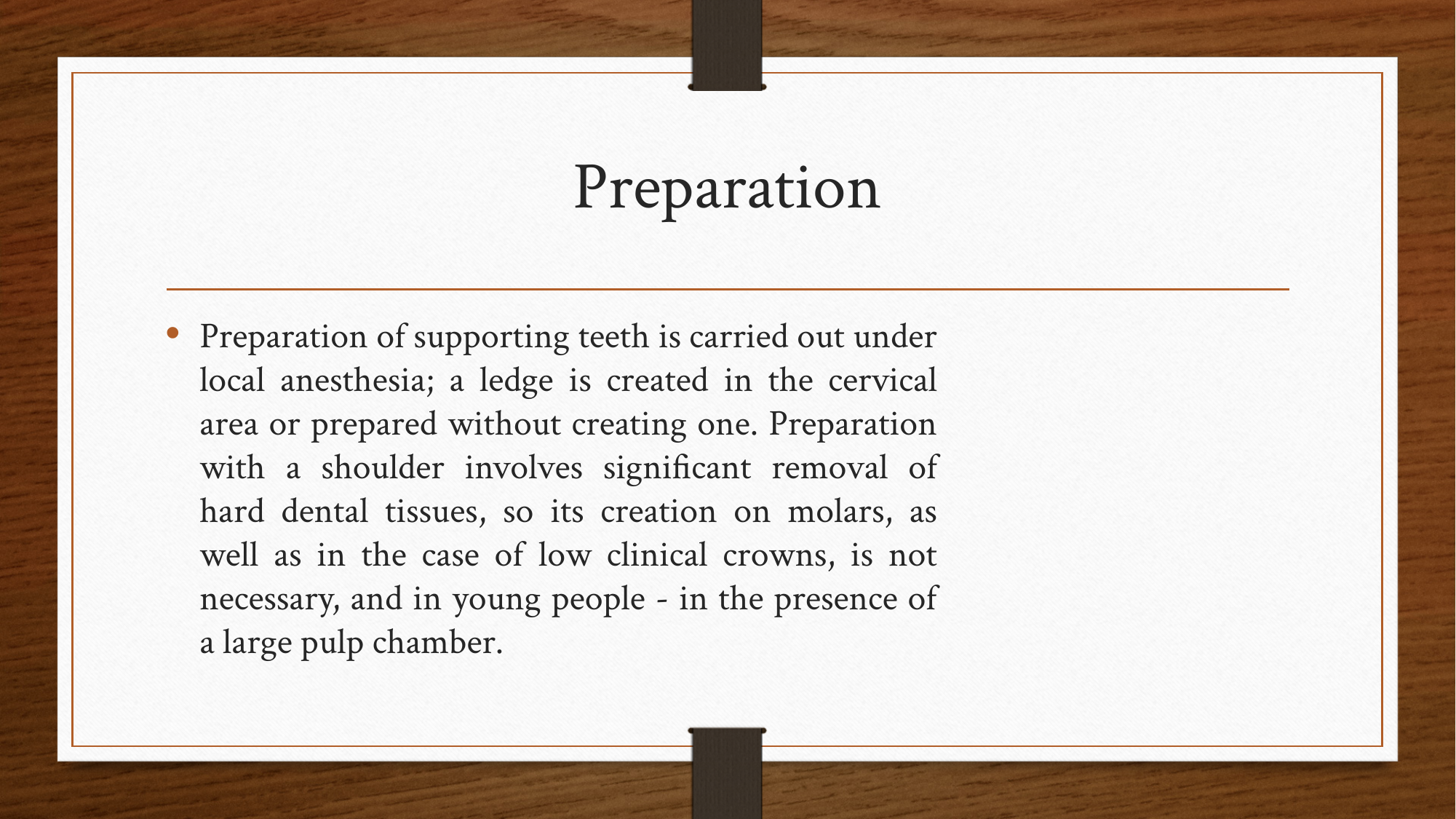

# Preparation
Preparation of supporting teeth is carried out under local anesthesia; a ledge is created in the cervical area or prepared without creating one. Preparation with a shoulder involves significant removal of hard dental tissues, so its creation on molars, as well as in the case of low clinical crowns, is not necessary, and in young people - in the presence of a large pulp chamber.